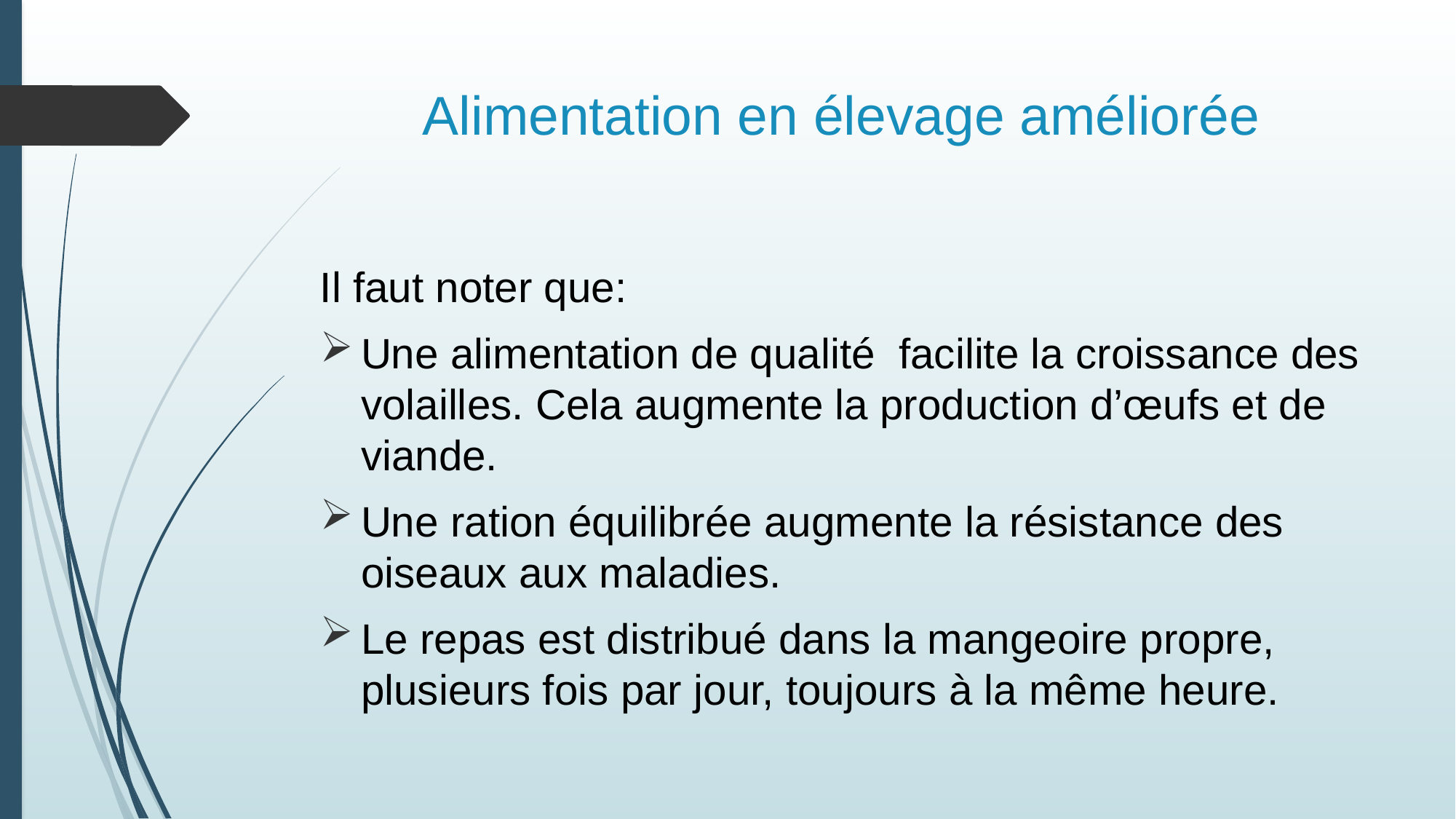

# Alimentation en élevage améliorée
Il faut noter que:
Une alimentation de qualité  facilite la croissance des volailles. Cela augmente la production d’œufs et de viande.
Une ration équilibrée augmente la résistance des oiseaux aux maladies.
Le repas est distribué dans la mangeoire propre, plusieurs fois par jour, toujours à la même heure.